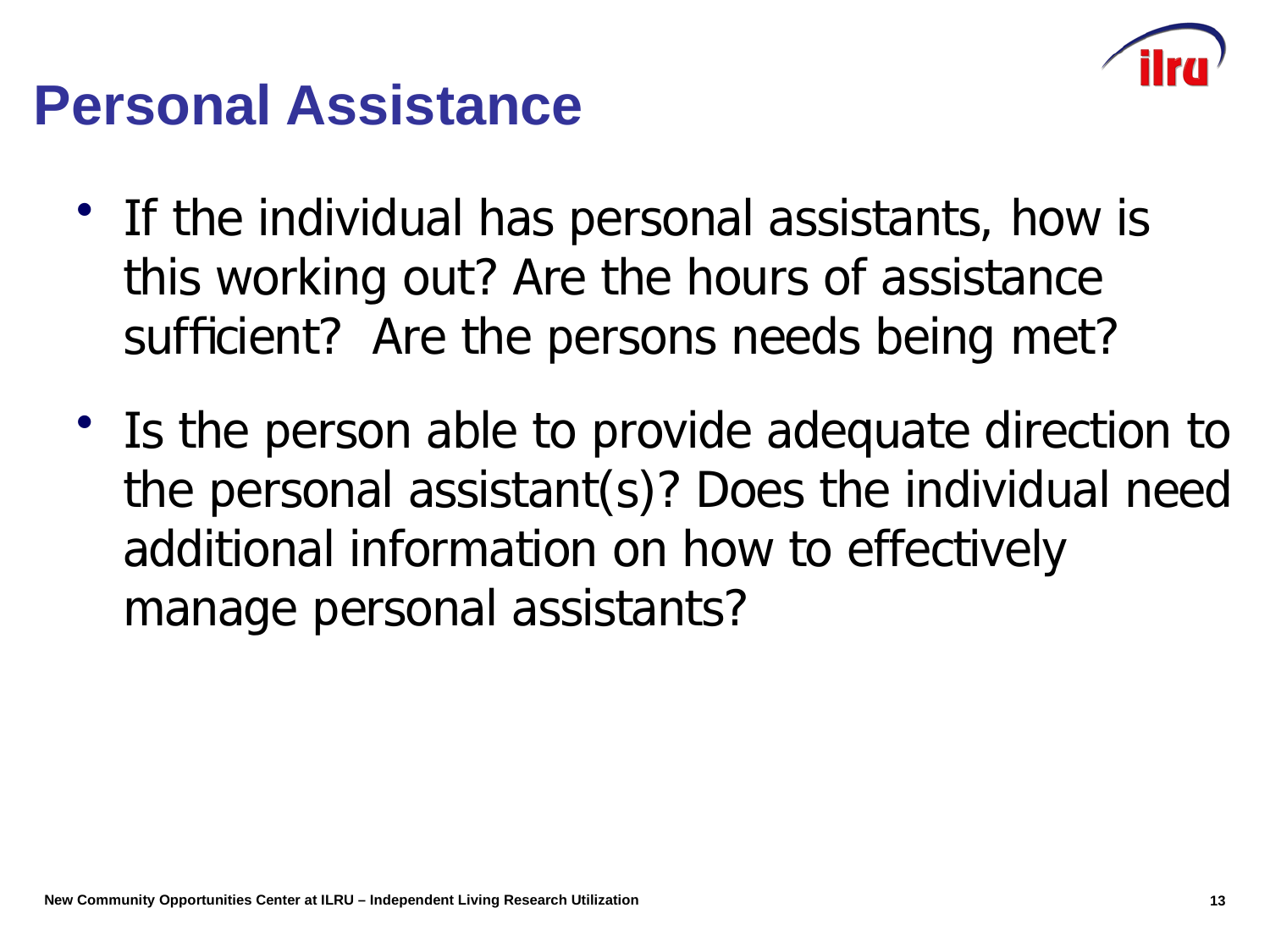

If the individual has personal assistants, how is this working out? Are the hours of assistance sufficient?  Are the persons needs being met?

Is the person able to provide adequate direction to the personal assistant(s)? Does the individual need additional information on how to effectively manage personal assistants?
Personal Assistance
13